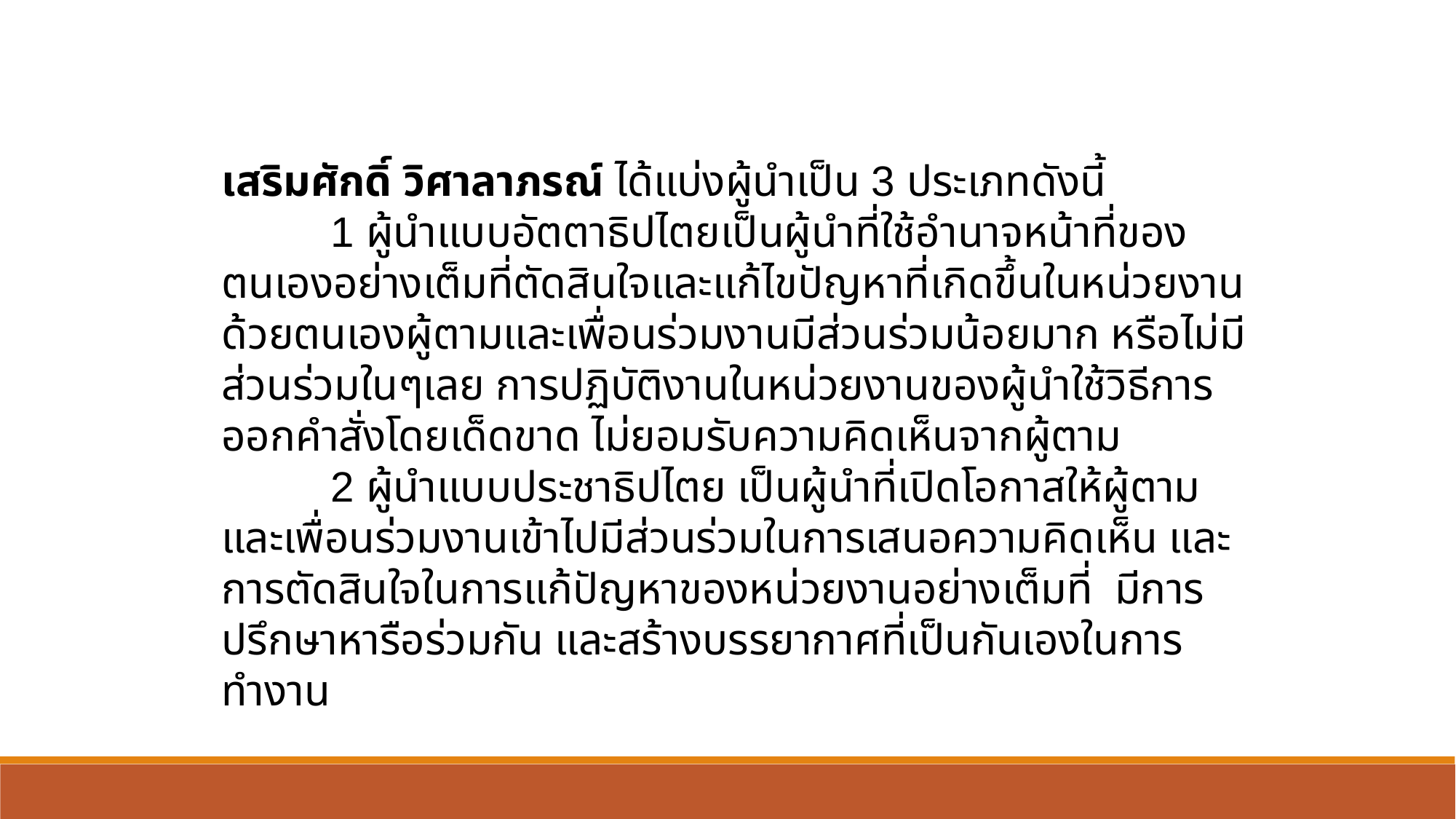

เสริมศักดิ์ วิศาลาภรณ์ ได้แบ่งผู้นำเป็น 3 ประเภทดังนี้
 	1 ผู้นำแบบอัตตาธิปไตยเป็นผู้นำที่ใช้อำนาจหน้าที่ของตนเองอย่างเต็มที่ตัดสินใจและแก้ไขปัญหาที่เกิดขึ้นในหน่วยงานด้วยตนเองผู้ตามและเพื่อนร่วมงานมีส่วนร่วมน้อยมาก หรือไม่มีส่วนร่วมในๆเลย การปฏิบัติงานในหน่วยงานของผู้นำใช้วิธีการออกคำสั่งโดยเด็ดขาด ไม่ยอมรับความคิดเห็นจากผู้ตาม
 	2 ผู้นำแบบประชาธิปไตย เป็นผู้นำที่เปิดโอกาสให้ผู้ตามและเพื่อนร่วมงานเข้าไปมีส่วนร่วมในการเสนอความคิดเห็น และการตัดสินใจในการแก้ปัญหาของหน่วยงานอย่างเต็มที่  มีการปรึกษาหารือร่วมกัน และสร้างบรรยากาศที่เป็นกันเองในการทำงาน